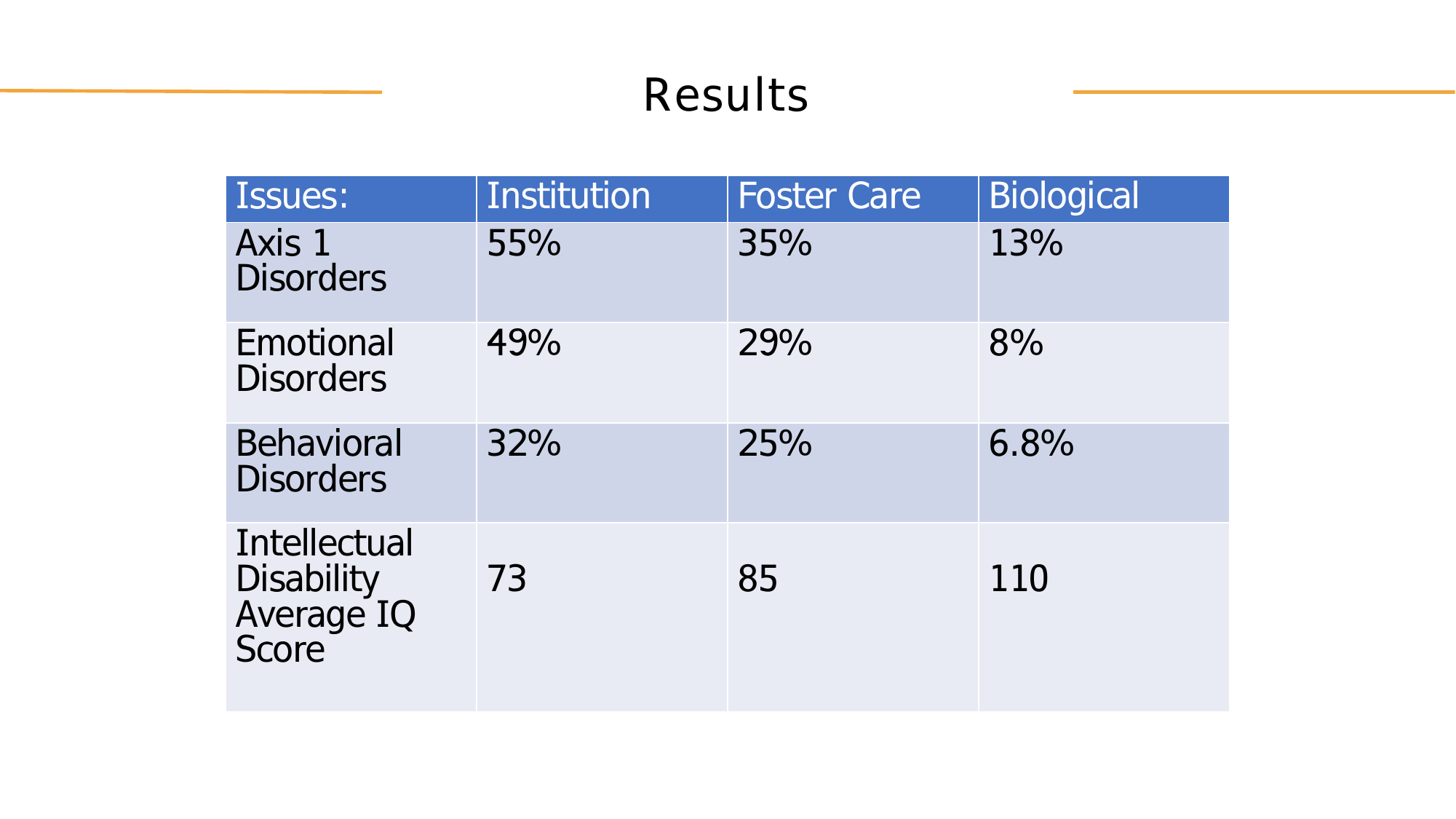

# Results
| Issues: | Institution | Foster Care | Biological |
| --- | --- | --- | --- |
| Axis 1 Disorders | 55% | 35% | 13% |
| Emotional Disorders | 49% | 29% | 8% |
| Behavioral Disorders | 32% | 25% | 6.8% |
| Intellectual Disability Average IQ Score | 73 | 85 | 110 |